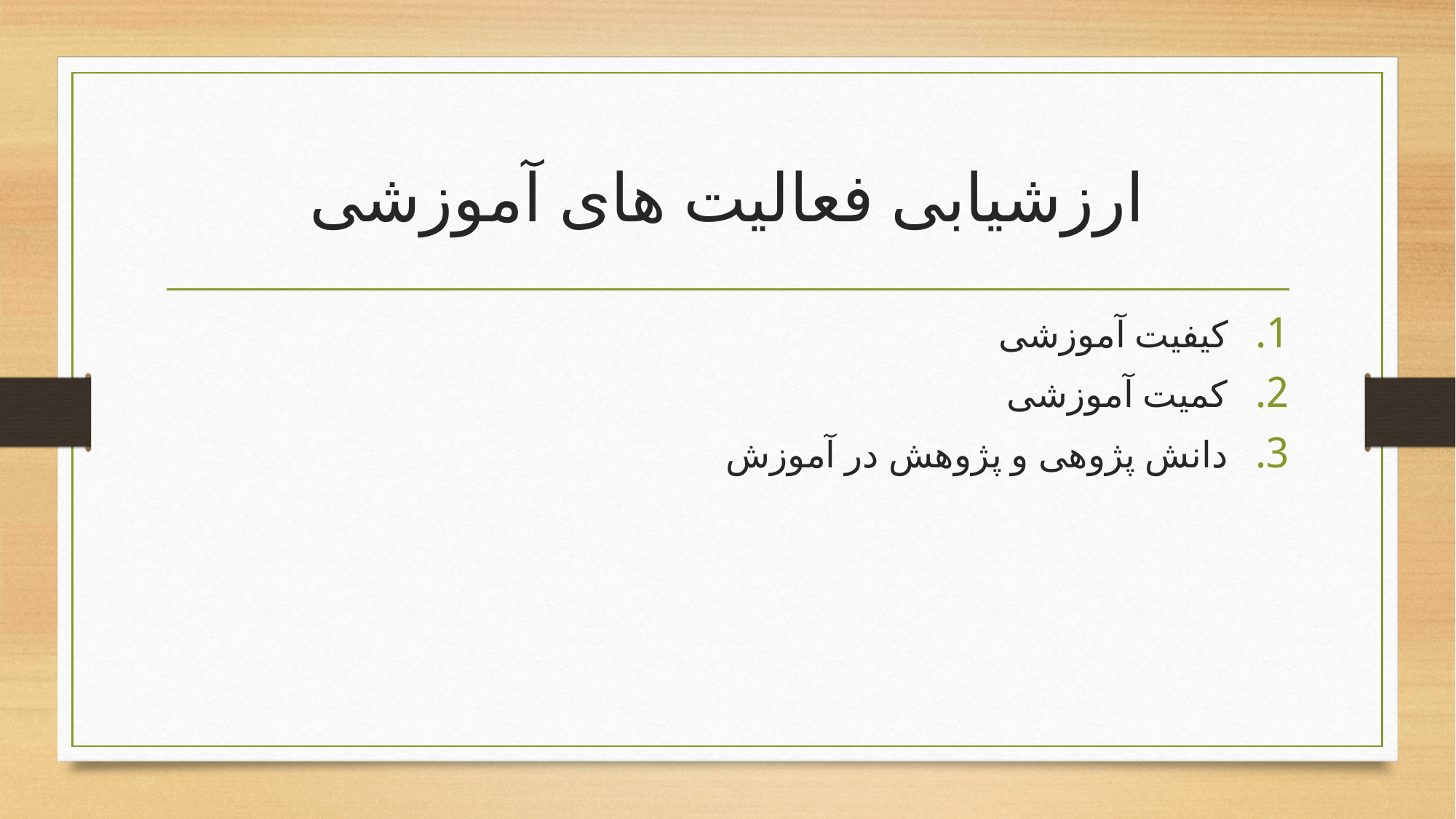

# ارزشیابی فعالیت های آموزشی
کیفیت آموزشی
کمیت آموزشی
دانش پژوهی و پژوهش در آموزش